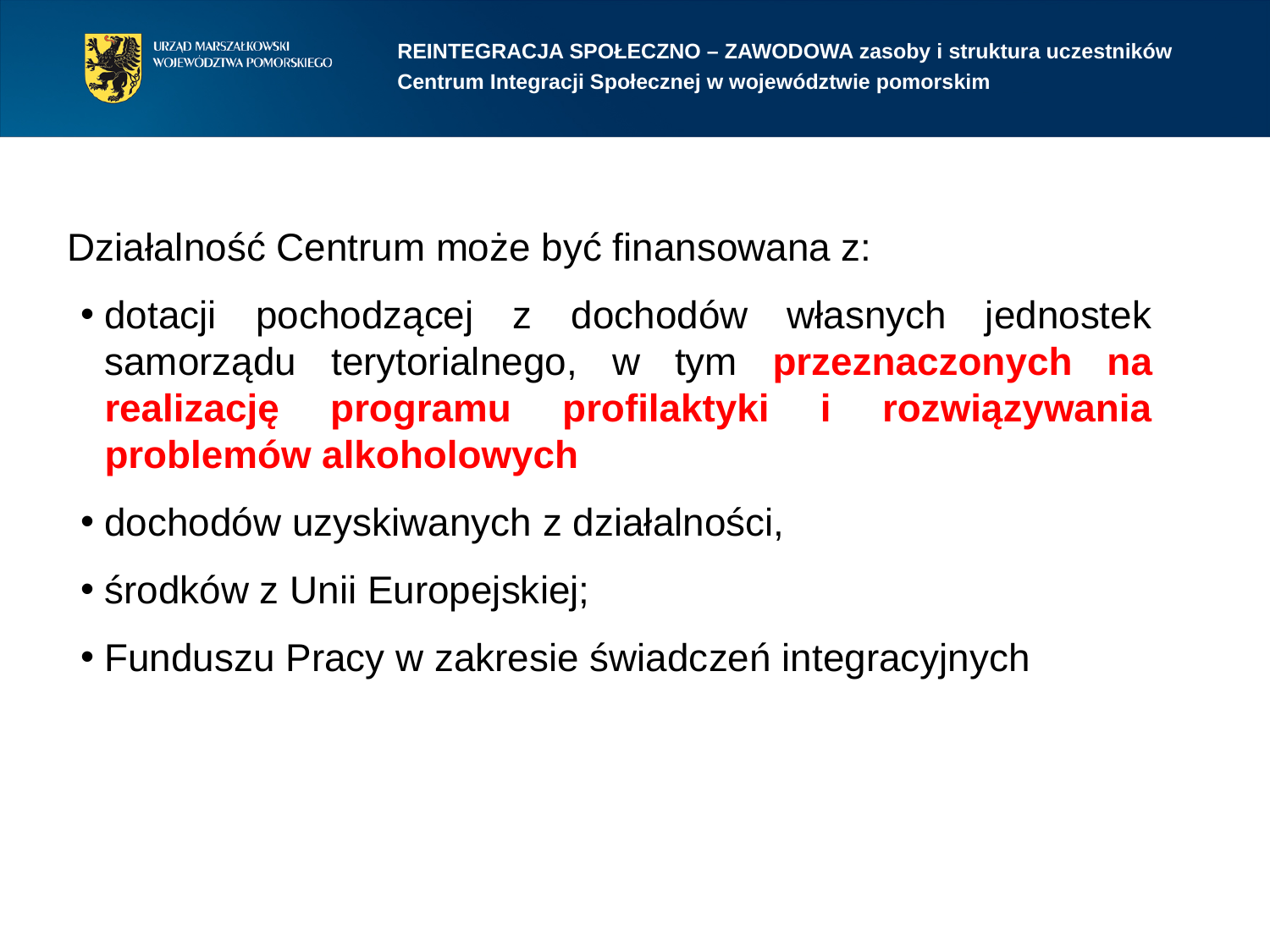

REINTEGRACJA SPOŁECZNO – ZAWODOWA zasoby i struktura uczestników
Centrum Integracji Społecznej w województwie pomorskim
Działalność Centrum może być finansowana z:
dotacji pochodzącej z dochodów własnych jednostek samorządu terytorialnego, w tym przeznaczonych na realizację programu profilaktyki i rozwiązywania problemów alkoholowych
dochodów uzyskiwanych z działalności,
środków z Unii Europejskiej;
Funduszu Pracy w zakresie świadczeń integracyjnych